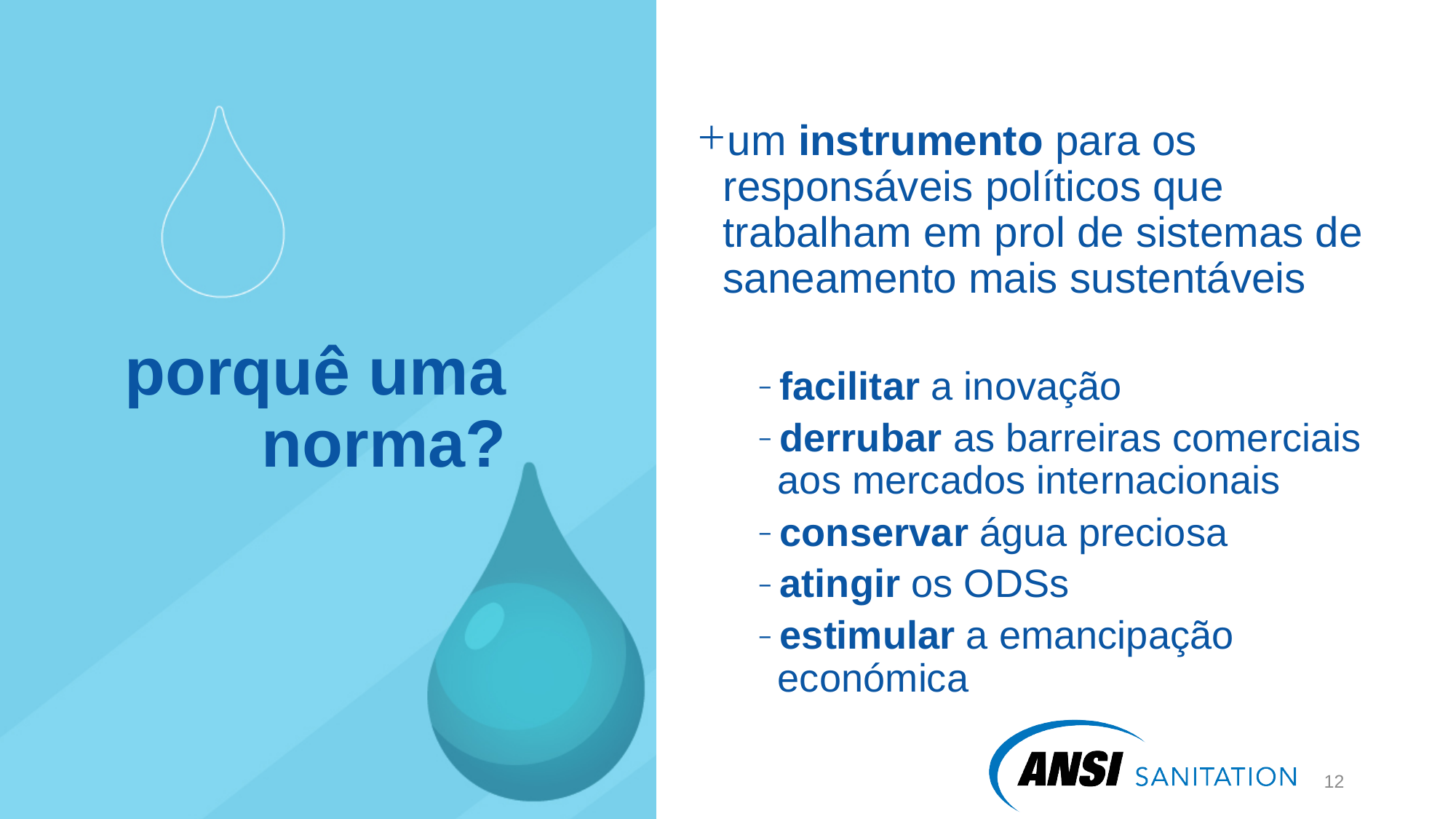

um instrumento para os responsáveis políticos que trabalham em prol de sistemas de saneamento mais sustentáveis

facilitar a inovação
derrubar as barreiras comerciais aos mercados internacionais
conservar água preciosa
atingir os ODSs
estimular a emancipação económica
# porquê uma norma?
12